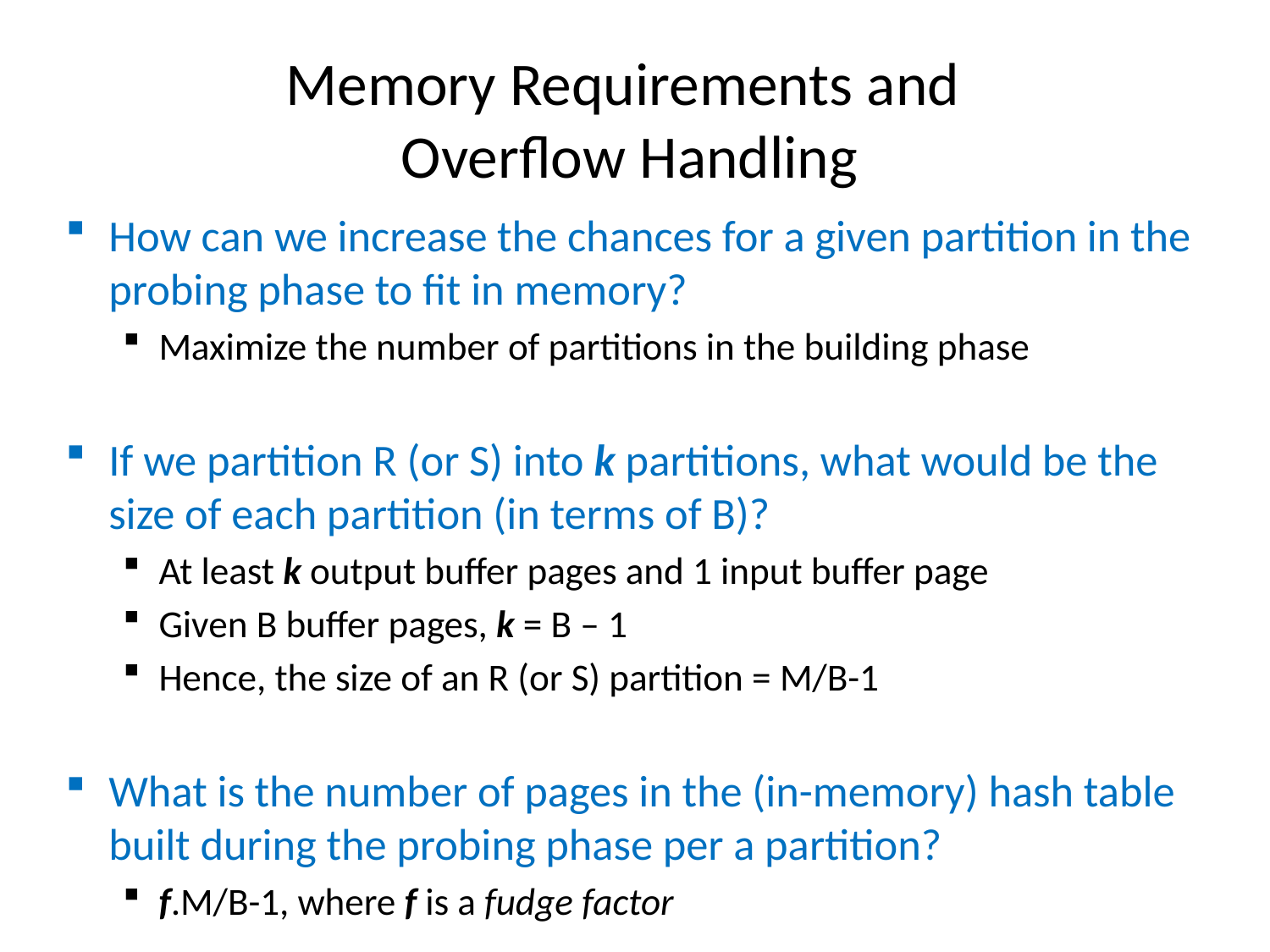

# Memory Requirements and Overflow Handling
How can we increase the chances for a given partition in the probing phase to fit in memory?
Maximize the number of partitions in the building phase

If we partition R (or S) into k partitions, what would be the size of each partition (in terms of B)?
At least k output buffer pages and 1 input buffer page
Given B buffer pages, k = B – 1
Hence, the size of an R (or S) partition = M/B-1

What is the number of pages in the (in-memory) hash table built during the probing phase per a partition?
f.M/B-1, where f is a fudge factor